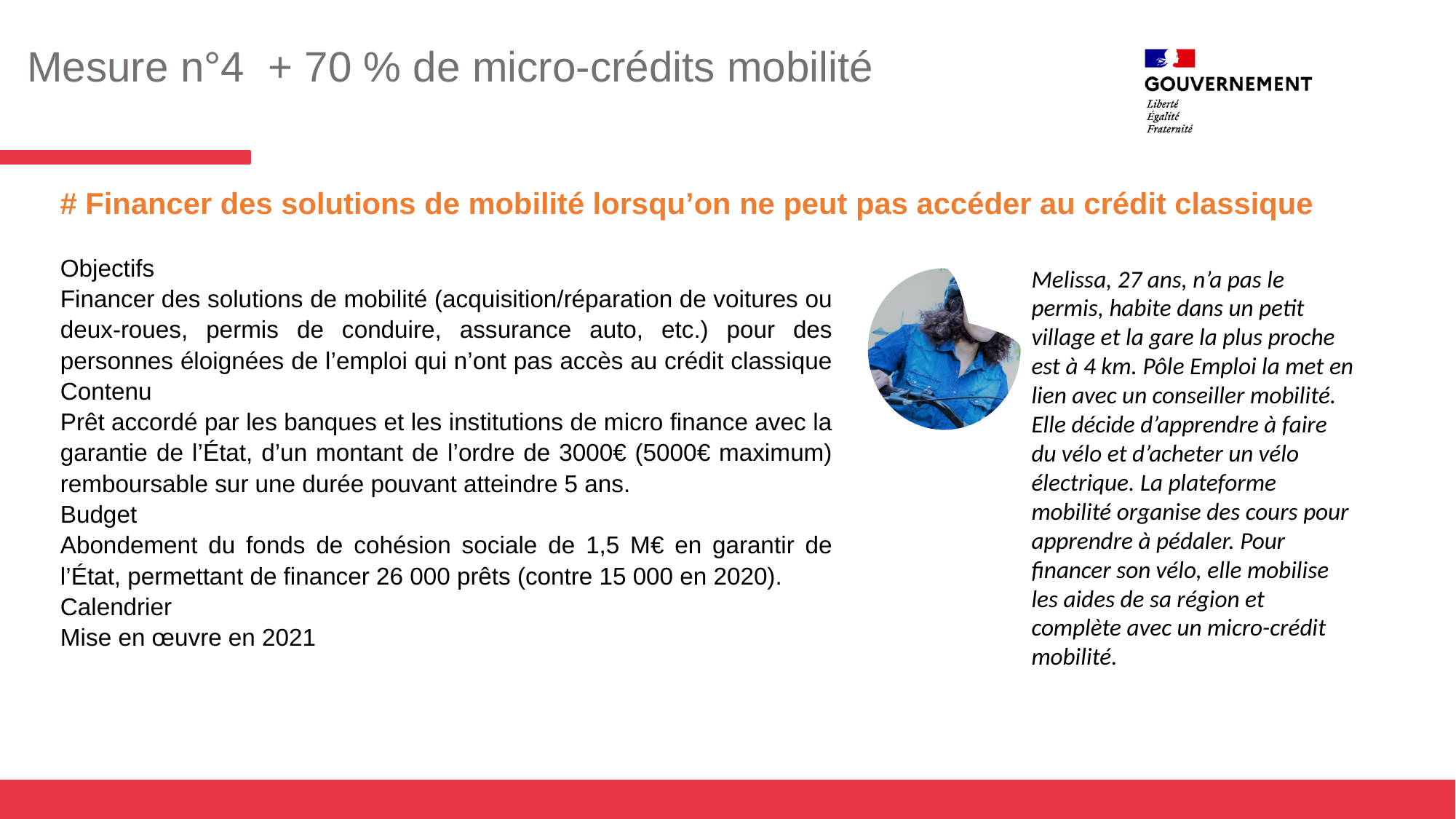

Mesure n°4  + 70 % de micro-crédits mobilité
# Financer des solutions de mobilité lorsqu’on ne peut pas accéder au crédit classique
Objectifs
Financer des solutions de mobilité (acquisition/réparation de voitures ou deux-roues, permis de conduire, assurance auto, etc.) pour des personnes éloignées de l’emploi qui n’ont pas accès au crédit classique
Contenu
Prêt accordé par les banques et les institutions de micro finance avec la garantie de l’État, d’un montant de l’ordre de 3000€ (5000€ maximum) remboursable sur une durée pouvant atteindre 5 ans.
Budget
Abondement du fonds de cohésion sociale de 1,5 M€ en garantir de l’État, permettant de financer 26 000 prêts (contre 15 000 en 2020).
Calendrier
Mise en œuvre en 2021

Melissa, 27 ans, n’a pas le permis, habite dans un petit village et la gare la plus proche est à 4 km. Pôle Emploi la met en lien avec un conseiller mobilité. Elle décide d’apprendre à faire du vélo et d’acheter un vélo électrique. La plateforme mobilité organise des cours pour apprendre à pédaler. Pour financer son vélo, elle mobilise les aides de sa région et complète avec un micro-crédit mobilité.